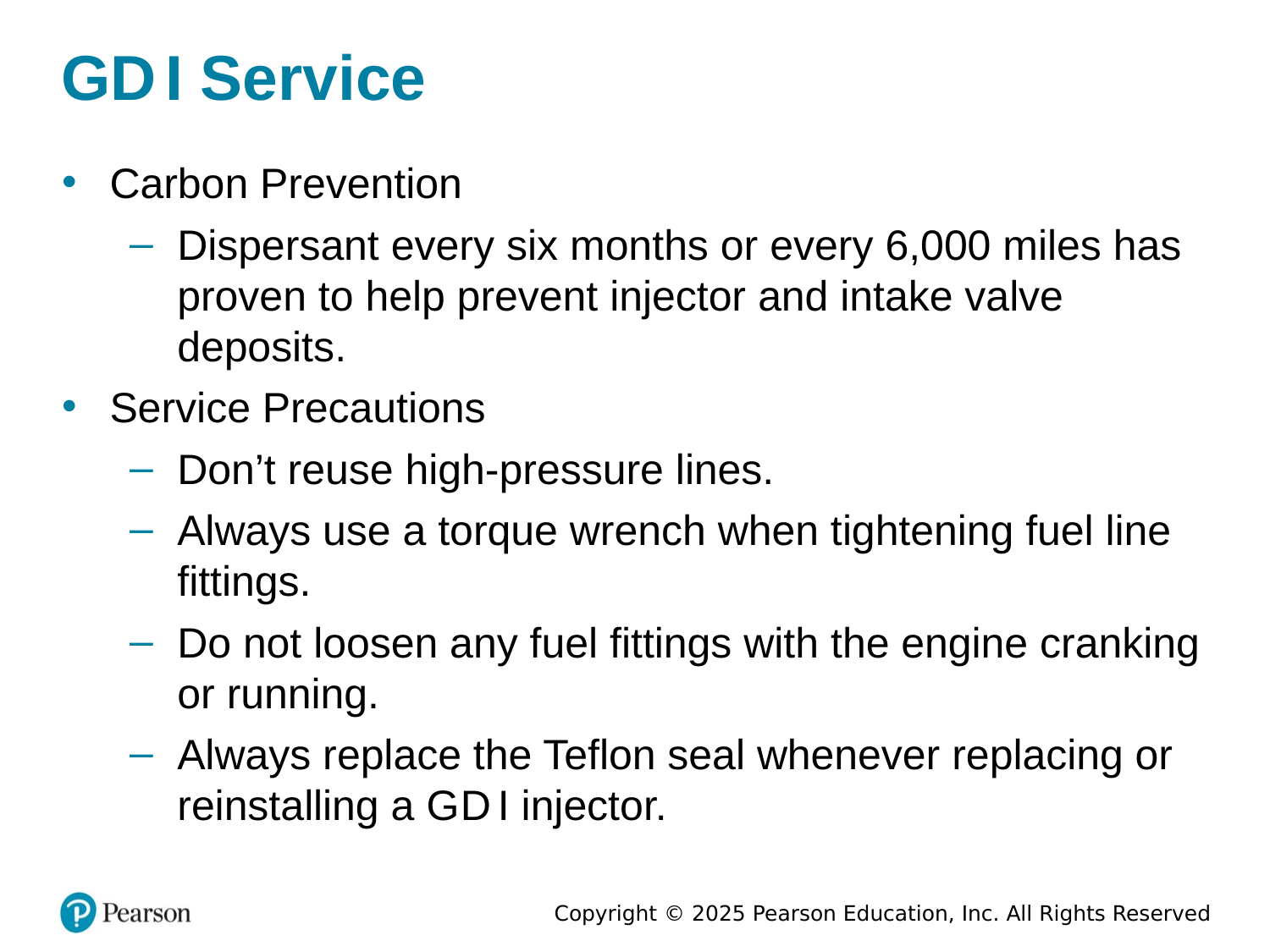

# G D I Service
Carbon Prevention
Dispersant every six months or every 6,000 miles has proven to help prevent injector and intake valve deposits.
Service Precautions
Don’t reuse high-pressure lines.
Always use a torque wrench when tightening fuel line fittings.
Do not loosen any fuel fittings with the engine cranking or running.
Always replace the Teflon seal whenever replacing or reinstalling a G D I injector.